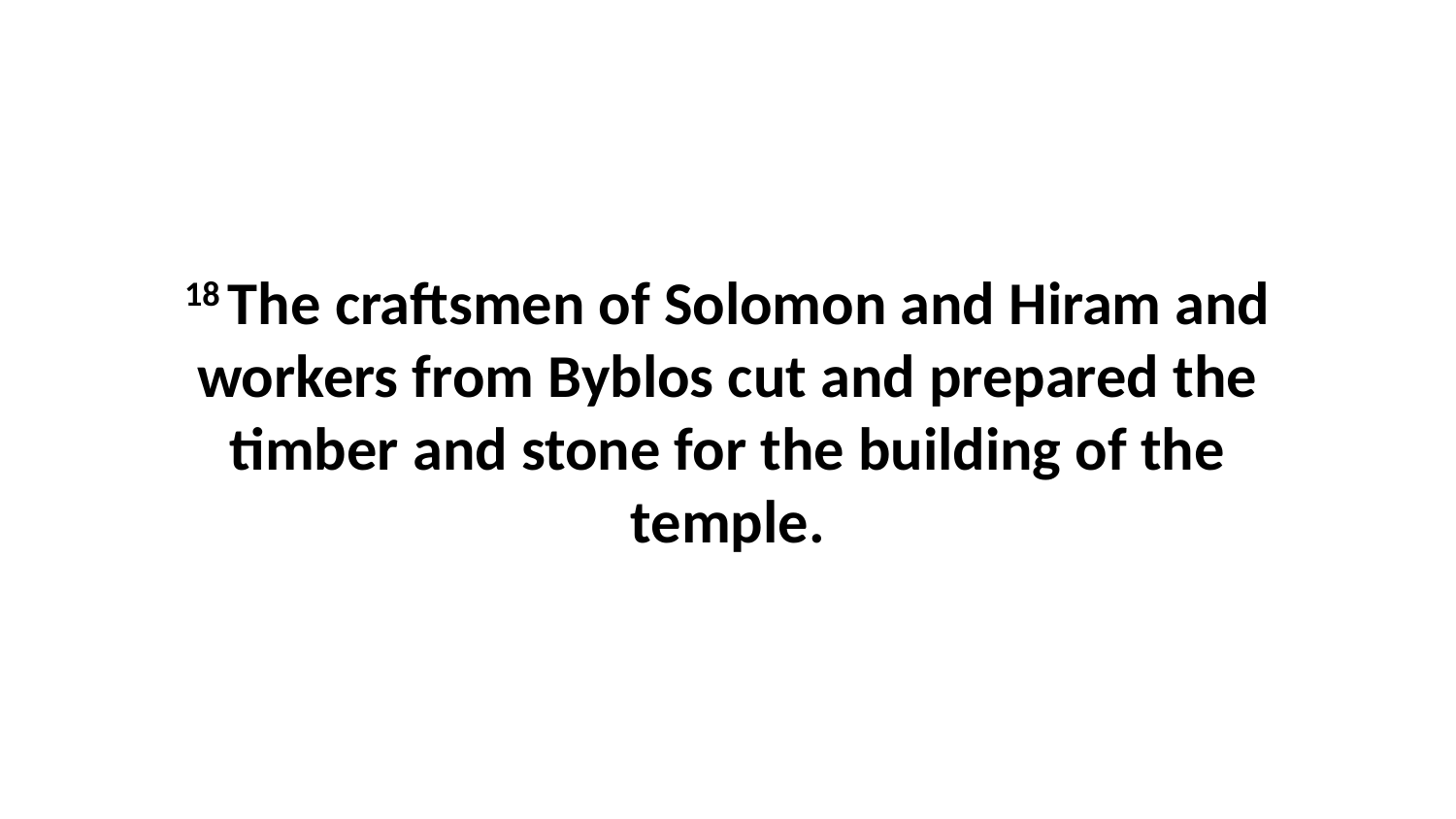

18 The craftsmen of Solomon and Hiram and workers from Byblos cut and prepared the timber and stone for the building of the temple.